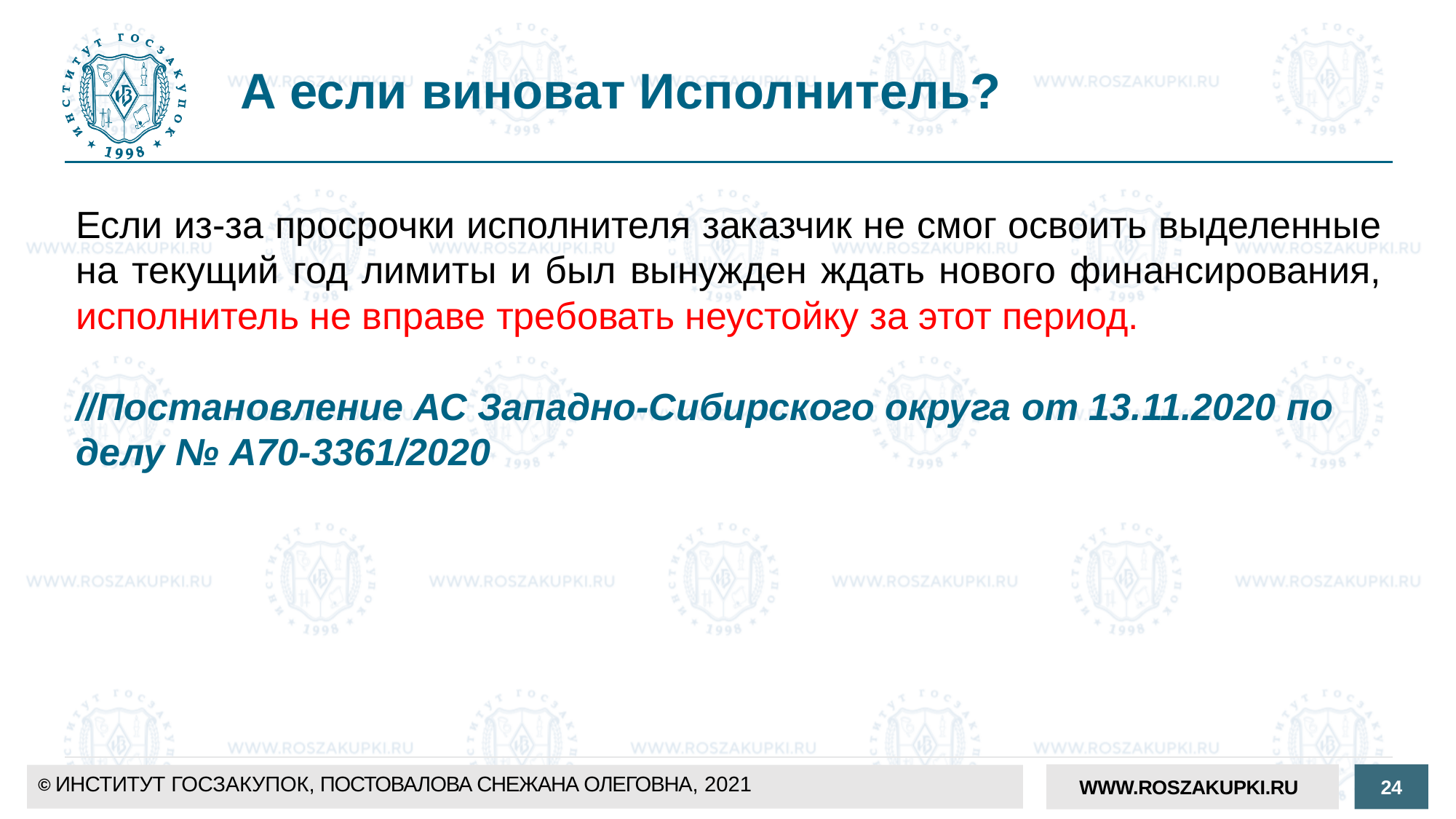

# А если виноват Исполнитель?
Если из-за просрочки исполнителя заказчик не смог освоить выделенные на текущий год лимиты и был вынужден ждать нового финансирования, исполнитель не вправе требовать неустойку за этот период.

//Постановление АС Западно-Сибирского округа от 13.11.2020 по делу № А70-3361/2020